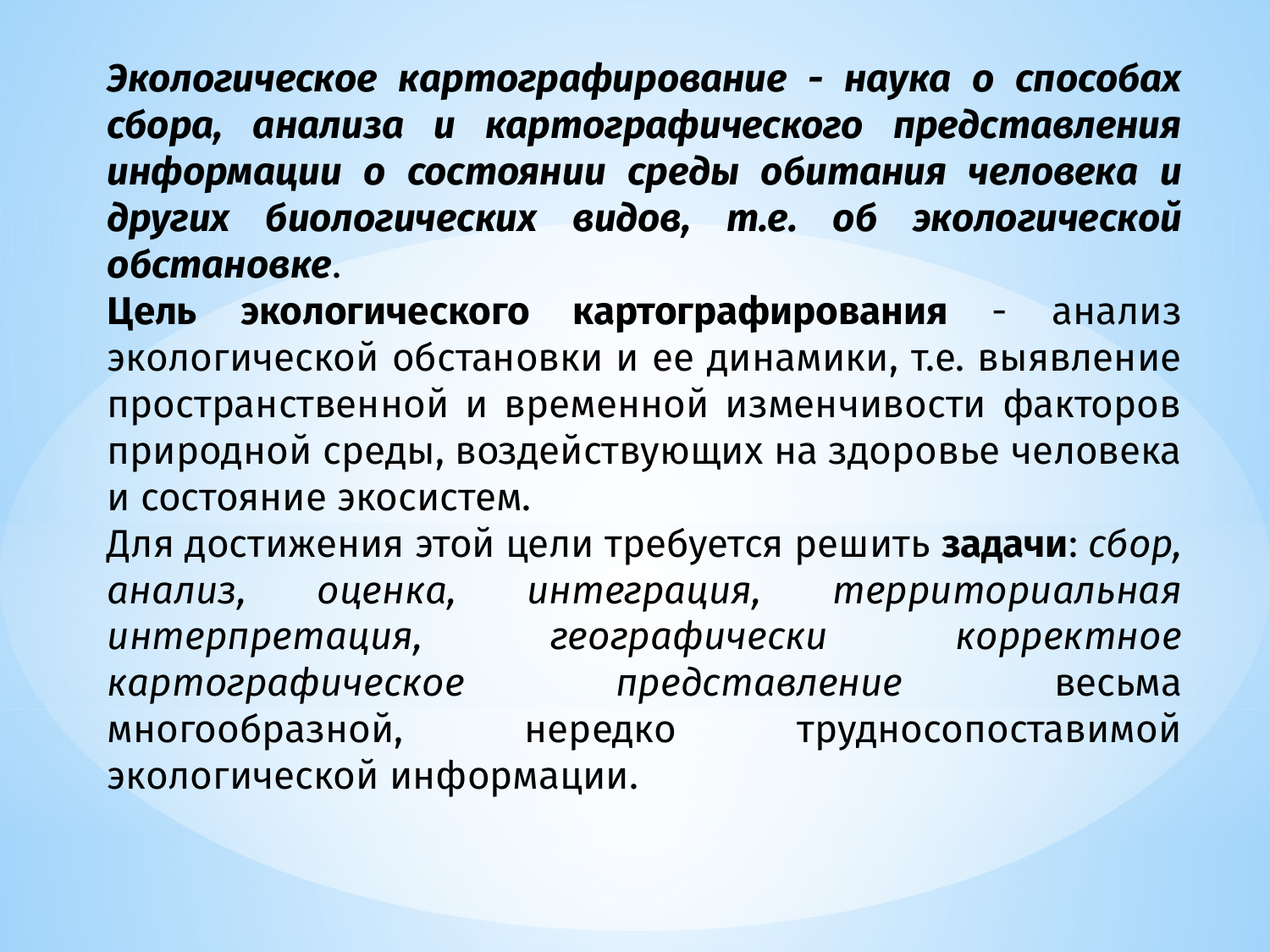

Экологическое картографирование - наука о способах сбора, анализа и картографического представления информации о состоянии среды обитания человека и других биологических видов, т.е. об экологической обстановке.
Цель экологического картографирования - анализ экологической обстановки и ее динамики, т.е. выявление пространственной и временной изменчивости факторов природной среды, воздействующих на здоровье человека и состояние экосистем.
Для достижения этой цели требуется решить задачи: сбор, анализ, оценка, интеграция, территориальная интерпретация, географически корректное картографическое представление весьма многообразной, нередко трудносопоставимой экологической информации.